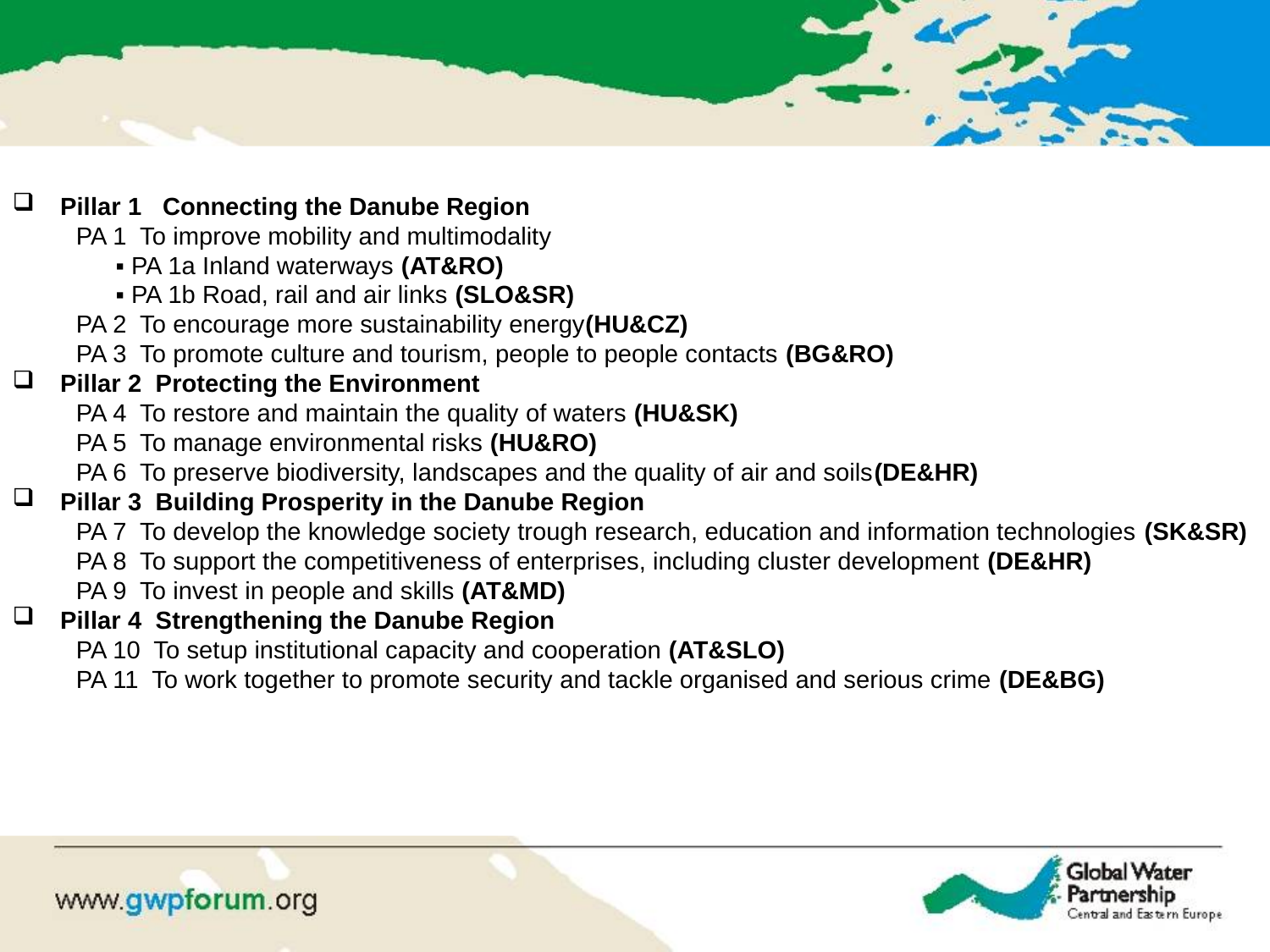

Pillar 1   Connecting the Danube Region
PA 1  To improve mobility and multimodality
	▪ PA 1a Inland waterways (AT&RO)
	▪ PA 1b Road, rail and air links (SLO&SR)
PA 2  To encourage more sustainability energy(HU&CZ)
PA 3  To promote culture and tourism, people to people contacts (BG&RO)
Pillar 2  Protecting the Environment
PA 4  To restore and maintain the quality of waters (HU&SK)
PA 5  To manage environmental risks (HU&RO)
PA 6  To preserve biodiversity, landscapes and the quality of air and soils(DE&HR)
Pillar 3  Building Prosperity in the Danube Region
PA 7  To develop the knowledge society trough research, education and information technologies (SK&SR)
PA 8  To support the competitiveness of enterprises, including cluster development (DE&HR)
PA 9  To invest in people and skills (AT&MD)
Pillar 4  Strengthening the Danube Region
PA 10  To setup institutional capacity and cooperation (AT&SLO)
PA 11  To work together to promote security and tackle organised and serious crime (DE&BG)